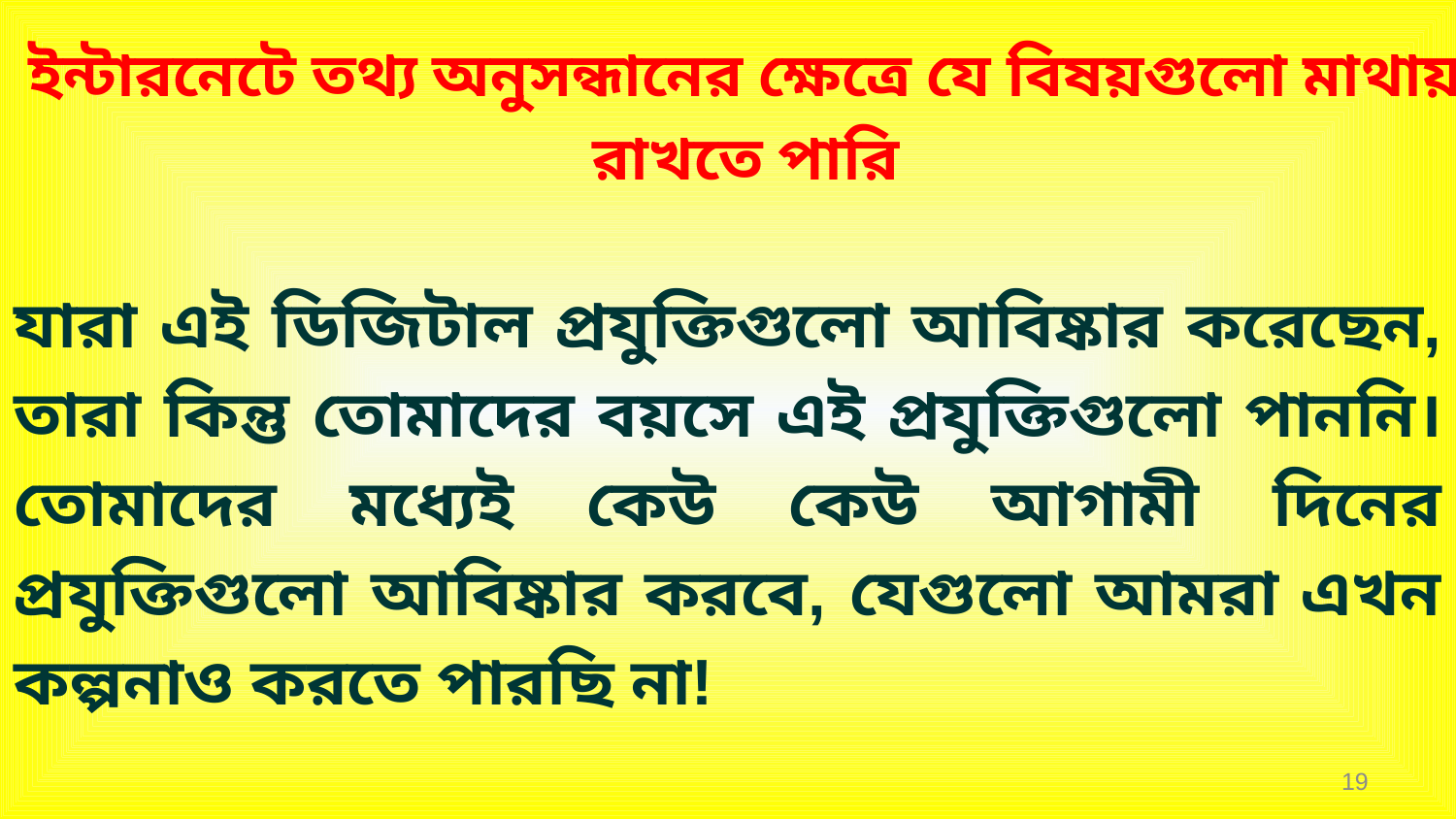

ইন্টারনেটে তথ্য অনুসন্ধানের ক্ষেত্রে যে বিষয়গুলো মাথায় রাখতে পারি
যারা এই ডিজিটাল প্রযুক্তিগুলো আবিষ্কার করেছেন, তারা কিন্তু তোমাদের বয়সে এই প্রযুক্তিগুলো পাননি। তোমাদের মধ্যেই কেউ কেউ আগামী দিনের প্রযুক্তিগুলো আবিষ্কার করবে, যেগুলো আমরা এখন কল্পনাও করতে পারছি না!
19